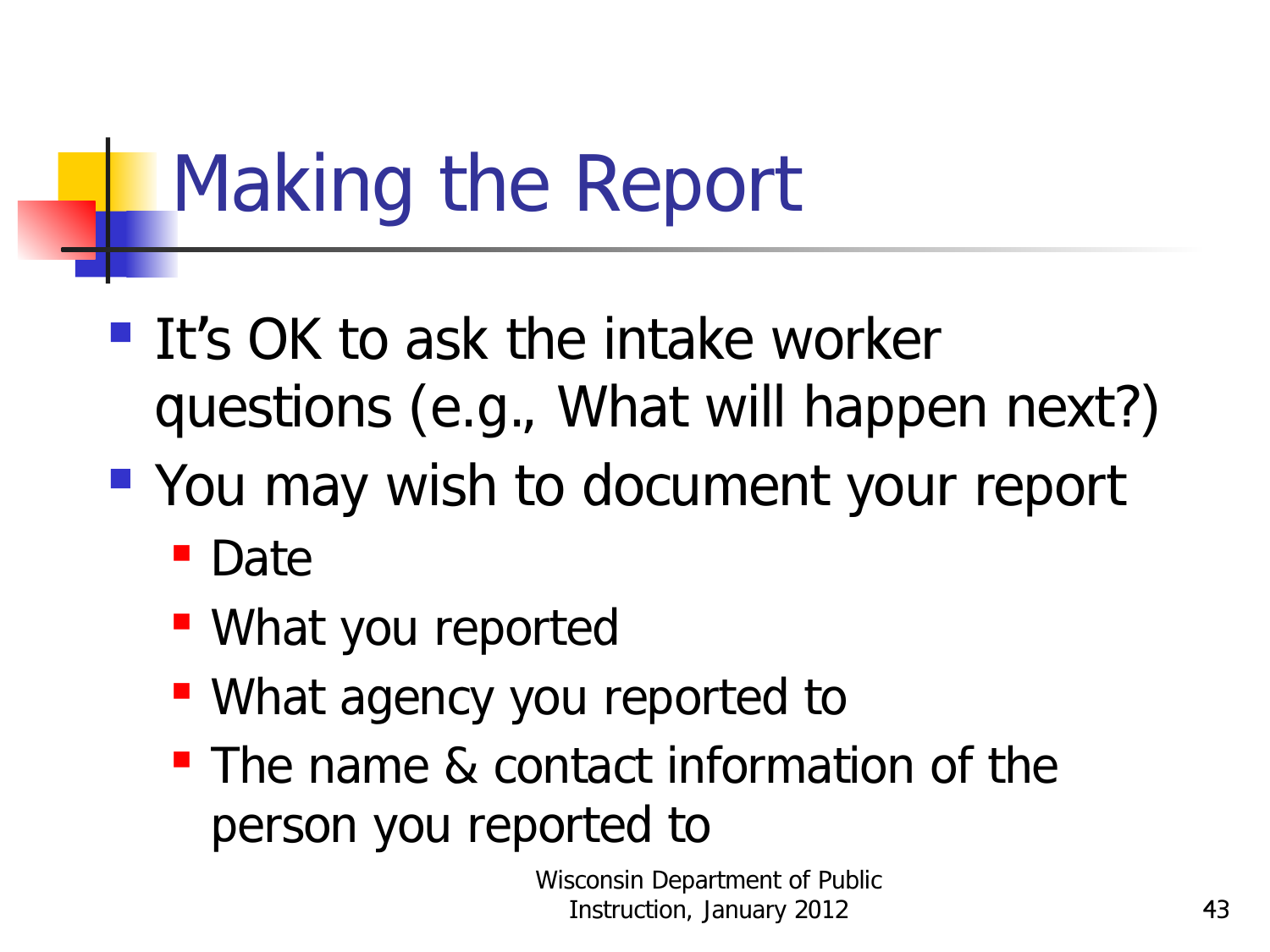

# Making the Report
It’s OK to ask the intake worker questions (e.g., What will happen next?)
You may wish to document your report
Date
What you reported
What agency you reported to
The name & contact information of the person you reported to
Wisconsin Department of Public Instruction, January 2012
43